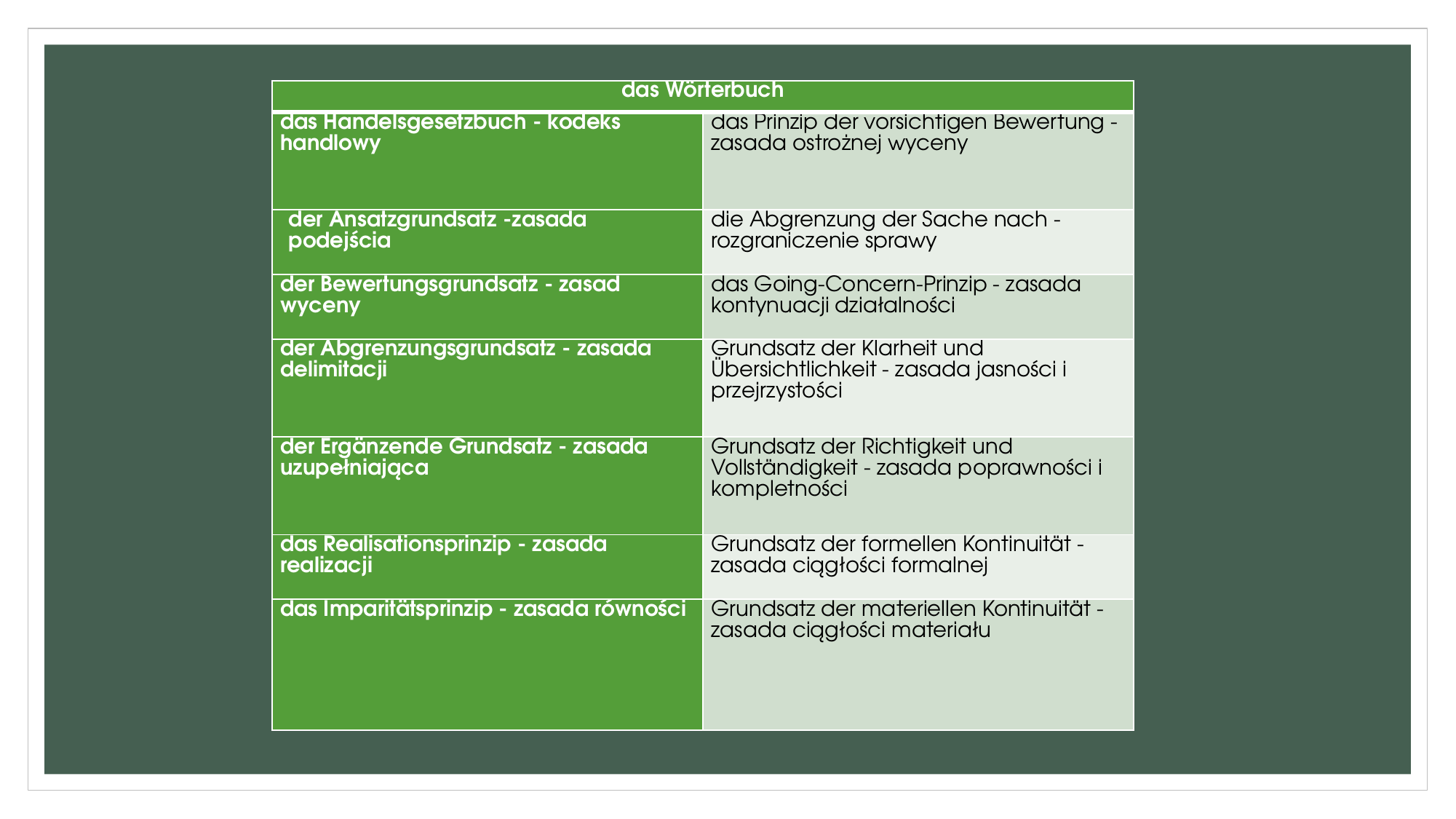

| das Wörterbuch |  |
| --- | --- |
| das Handelsgesetzbuch - kodeks handlowy | das Prinzip der vorsichtigen Bewertung - zasada ostrożnej wyceny |
| der Ansatzgrundsatz -zasada podejścia | die Abgrenzung der Sache nach - rozgraniczenie sprawy |
| der Bewertungsgrundsatz - zasad wyceny | das Going-Concern-Prinzip - zasada kontynuacji działalności |
| der Abgrenzungsgrundsatz - zasada delimitacji | Grundsatz der Klarheit und Übersichtlichkeit - zasada jasności i przejrzystości |
| der Ergänzende Grundsatz - zasada uzupełniająca | Grundsatz der Richtigkeit und Vollständigkeit - zasada poprawności i kompletności |
| das Realisationsprinzip - zasada realizacji | Grundsatz der formellen Kontinuität - zasada ciągłości formalnej |
| das Imparitätsprinzip - zasada równości | Grundsatz der materiellen Kontinuität - zasada ciągłości materiału |